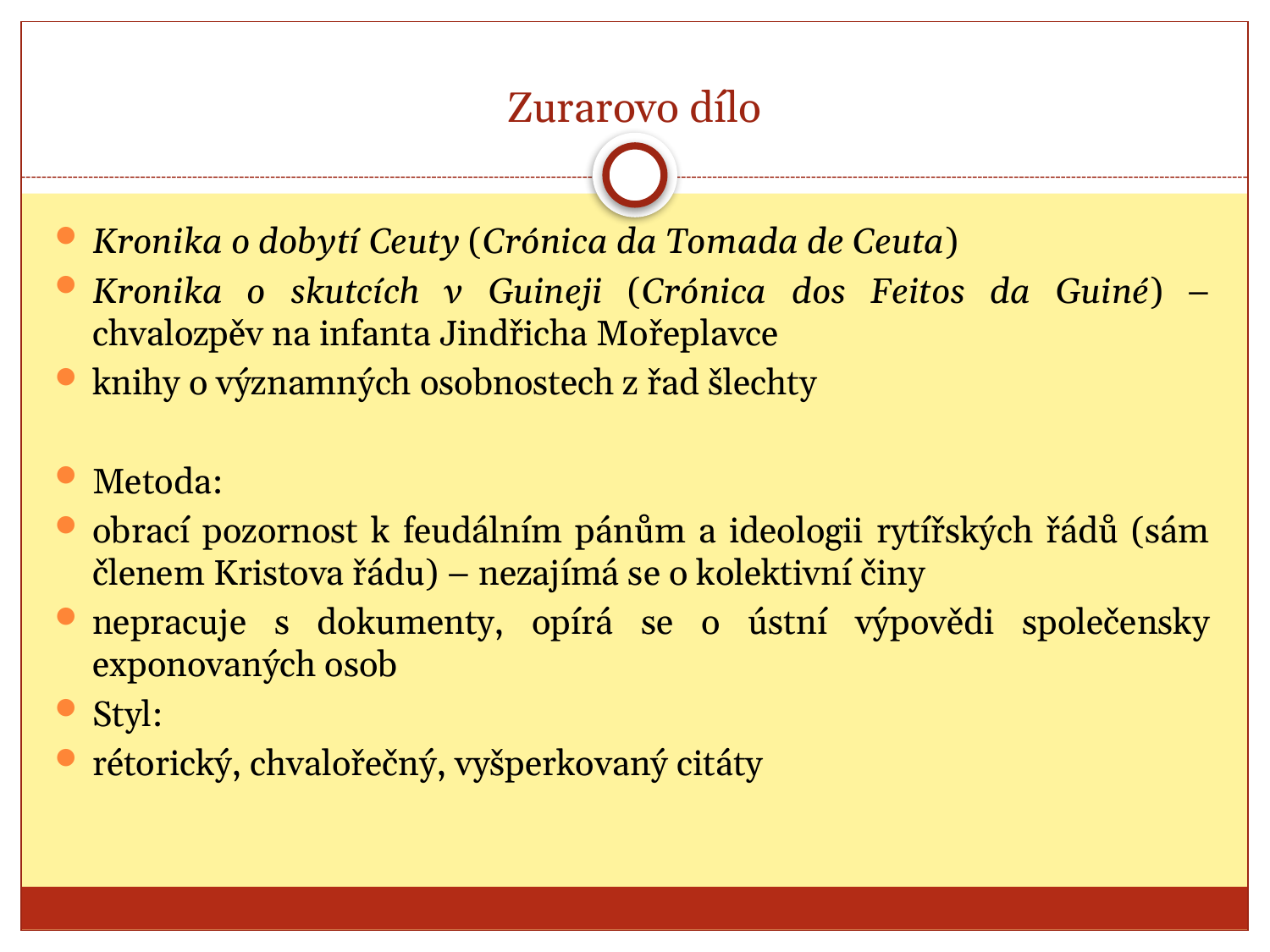

# Zurarovo dílo
Kronika o dobytí Ceuty (Crónica da Tomada de Ceuta)
Kronika o skutcích v Guineji (Crónica dos Feitos da Guiné) – chvalozpěv na infanta Jindřicha Mořeplavce
knihy o významných osobnostech z řad šlechty

Metoda:
obrací pozornost k feudálním pánům a ideologii rytířských řádů (sám členem Kristova řádu) – nezajímá se o kolektivní činy
nepracuje s dokumenty, opírá se o ústní výpovědi společensky exponovaných osob
Styl:
rétorický, chvalořečný, vyšperkovaný citáty